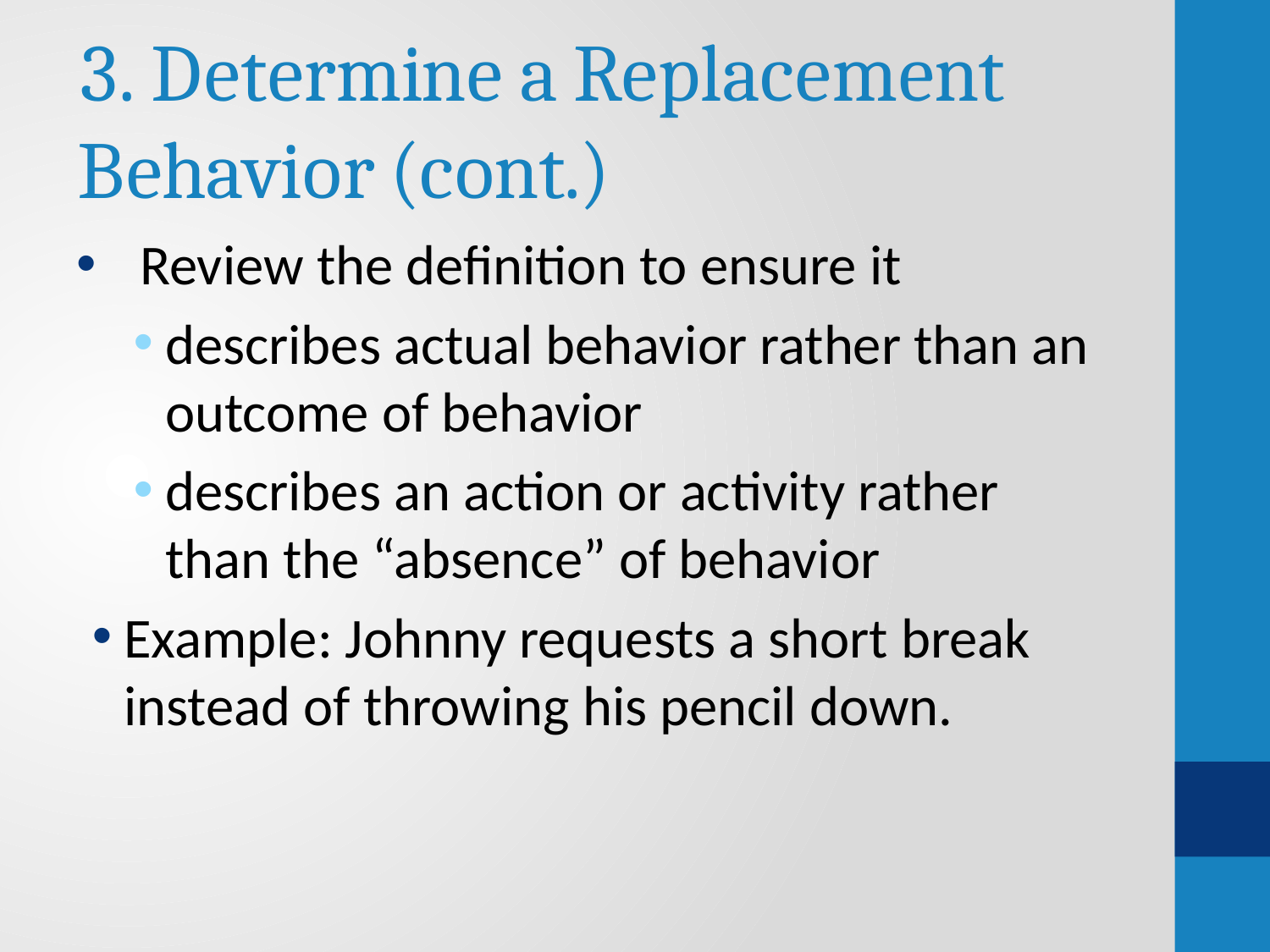

# 3. Determine a Replacement Behavior (cont.)
Review the definition to ensure it
describes actual behavior rather than an outcome of behavior
describes an action or activity rather than the “absence” of behavior
Example: Johnny requests a short break instead of throwing his pencil down.